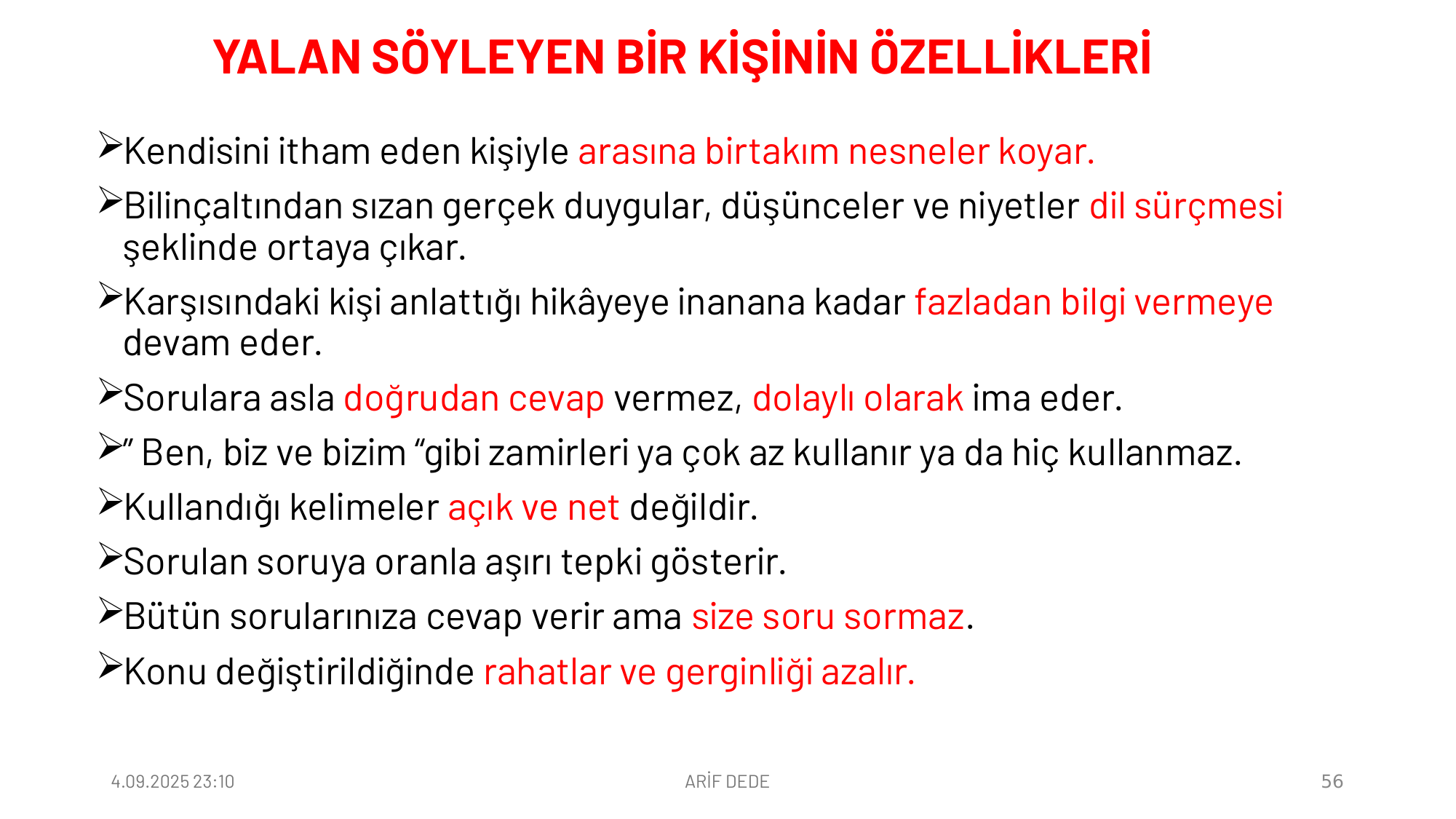

# YALAN SÖYLEYEN BİR KİŞİNİN ÖZELLİKLERİ
Kendisini itham eden kişiyle arasına birtakım nesneler koyar.
Bilinçaltından sızan gerçek duygular, düşünceler ve niyetler dil sürçmesi şeklinde ortaya çıkar.
Karşısındaki kişi anlattığı hikâyeye inanana kadar fazladan bilgi vermeye devam eder.
Sorulara asla doğrudan cevap vermez, dolaylı olarak ima eder.
” Ben, biz ve bizim “gibi zamirleri ya çok az kullanır ya da hiç kullanmaz.
Kullandığı kelimeler açık ve net değildir.
Sorulan soruya oranla aşırı tepki gösterir.
Bütün sorularınıza cevap verir ama size soru sormaz.
Konu değiştirildiğinde rahatlar ve gerginliği azalır.

4.09.2025 23:10
ARİF DEDE
56